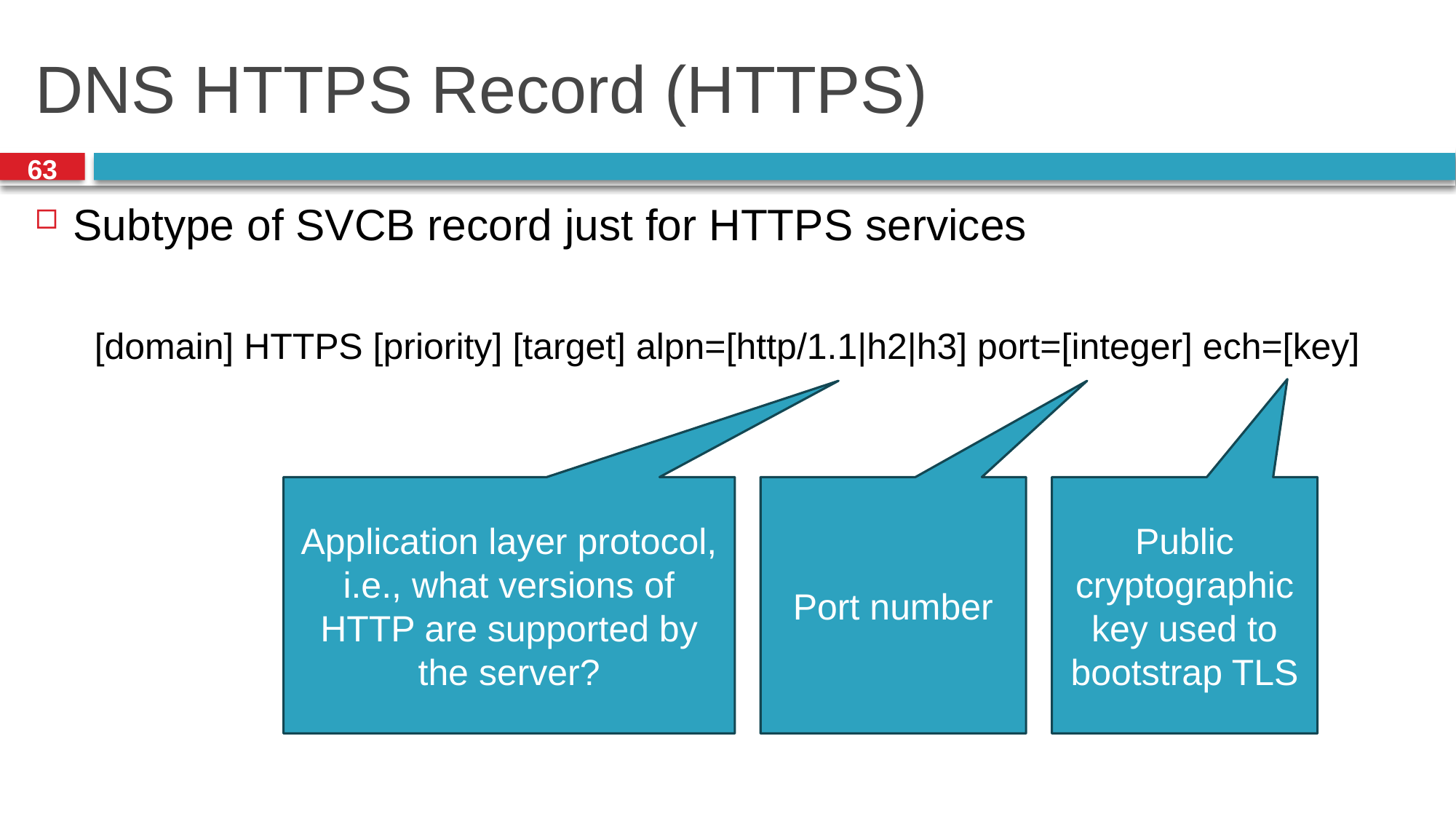

# DNS HTTPS Record (HTTPS)
63
Subtype of SVCB record just for HTTPS services

[domain] HTTPS [priority] [target] alpn=[http/1.1|h2|h3] port=[integer] ech=[key]
Application layer protocol, i.e., what versions of HTTP are supported by the server?
Port number
Public cryptographic key used to bootstrap TLS